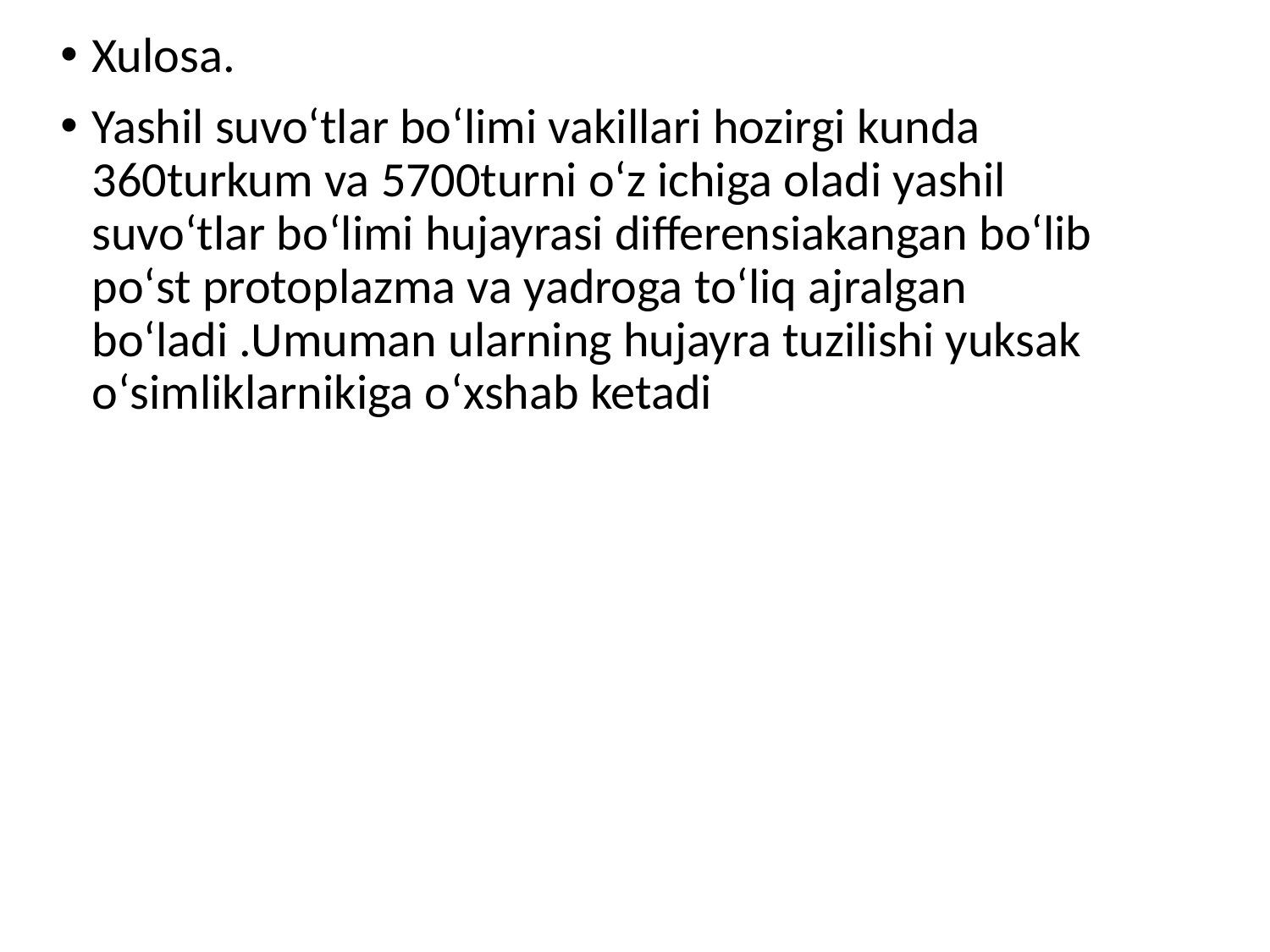

Xulosa.
Yashil suvoʻtlar boʻlimi vakillari hozirgi kunda 360turkum va 5700turni oʻz ichiga oladi yashil suvoʻtlar boʻlimi hujayrasi differensiakangan boʻlib poʻst protoplazma va yadroga toʻliq ajralgan boʻladi .Umuman ularning hujayra tuzilishi yuksak oʻsimliklarnikiga oʻxshab ketadi
#